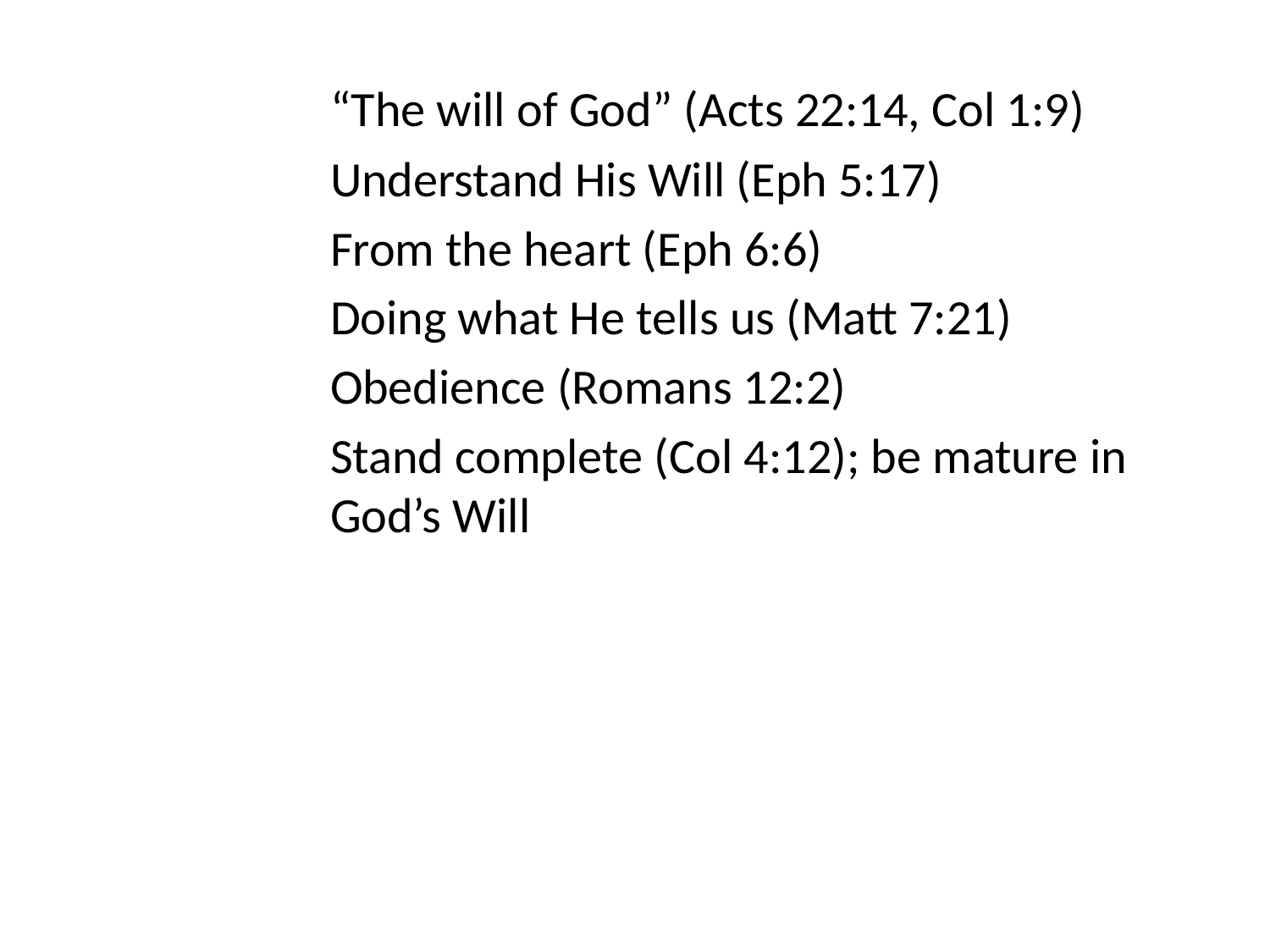

“The will of God” (Acts 22:14, Col 1:9)
		Understand His Will (Eph 5:17)
		From the heart (Eph 6:6)
		Doing what He tells us (Matt 7:21)
		Obedience (Romans 12:2)
		Stand complete (Col 4:12); be mature in 		God’s Will